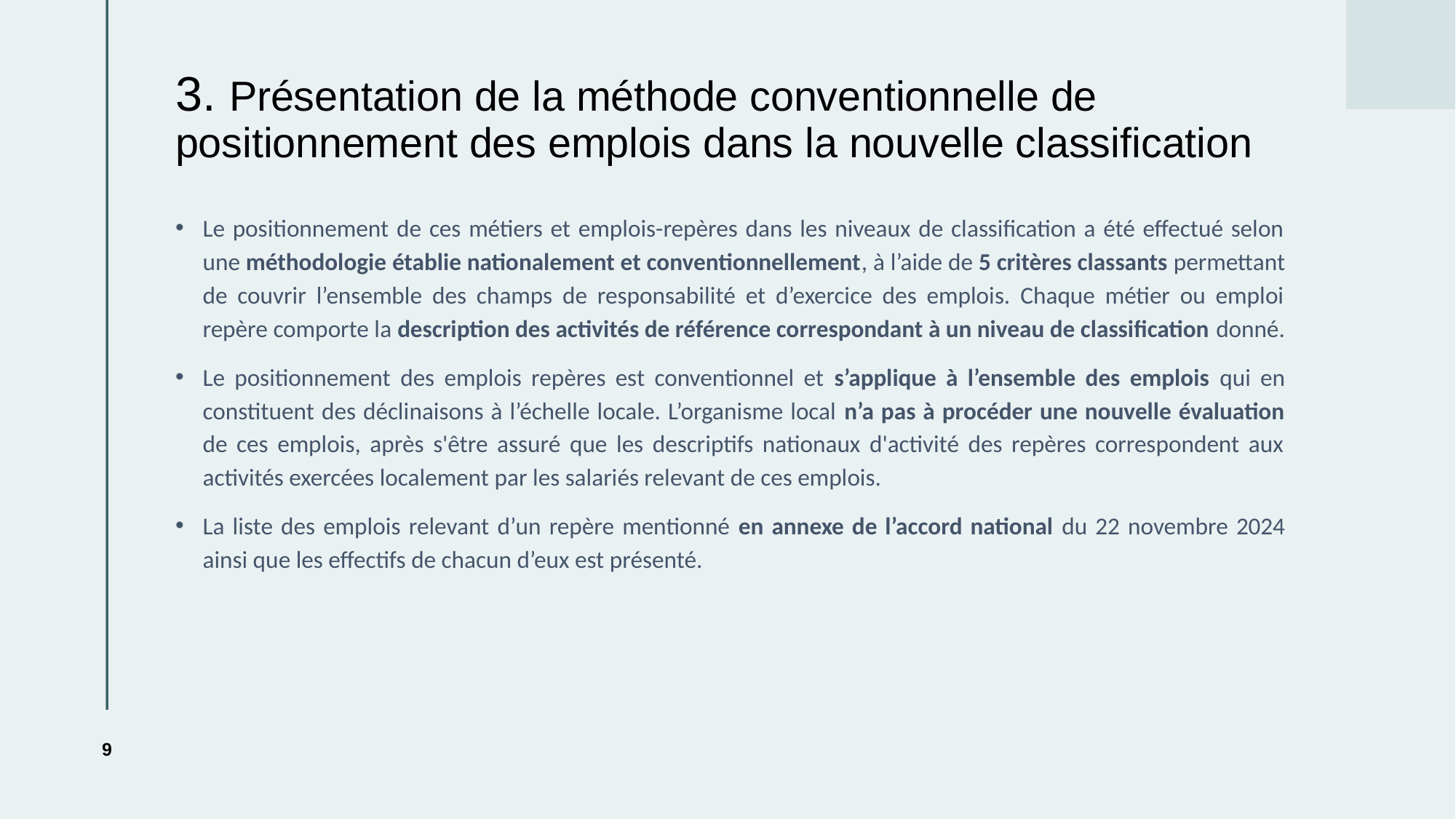

# 3. Présentation de la méthode conventionnelle de positionnement des emplois dans la nouvelle classification
Le positionnement de ces métiers et emplois-repères dans les niveaux de classification a été effectué selon une méthodologie établie nationalement et conventionnellement, à l’aide de 5 critères classants permettant de couvrir l’ensemble des champs de responsabilité et d’exercice des emplois. Chaque métier ou emploi repère comporte la description des activités de référence correspondant à un niveau de classification donné.
Le positionnement des emplois repères est conventionnel et s’applique à l’ensemble des emplois qui en constituent des déclinaisons à l’échelle locale. L’organisme local n’a pas à procéder une nouvelle évaluation de ces emplois, après s'être assuré que les descriptifs nationaux d'activité des repères correspondent aux activités exercées localement par les salariés relevant de ces emplois.
La liste des emplois relevant d’un repère mentionné en annexe de l’accord national du 22 novembre 2024 ainsi que les effectifs de chacun d’eux est présenté.
9